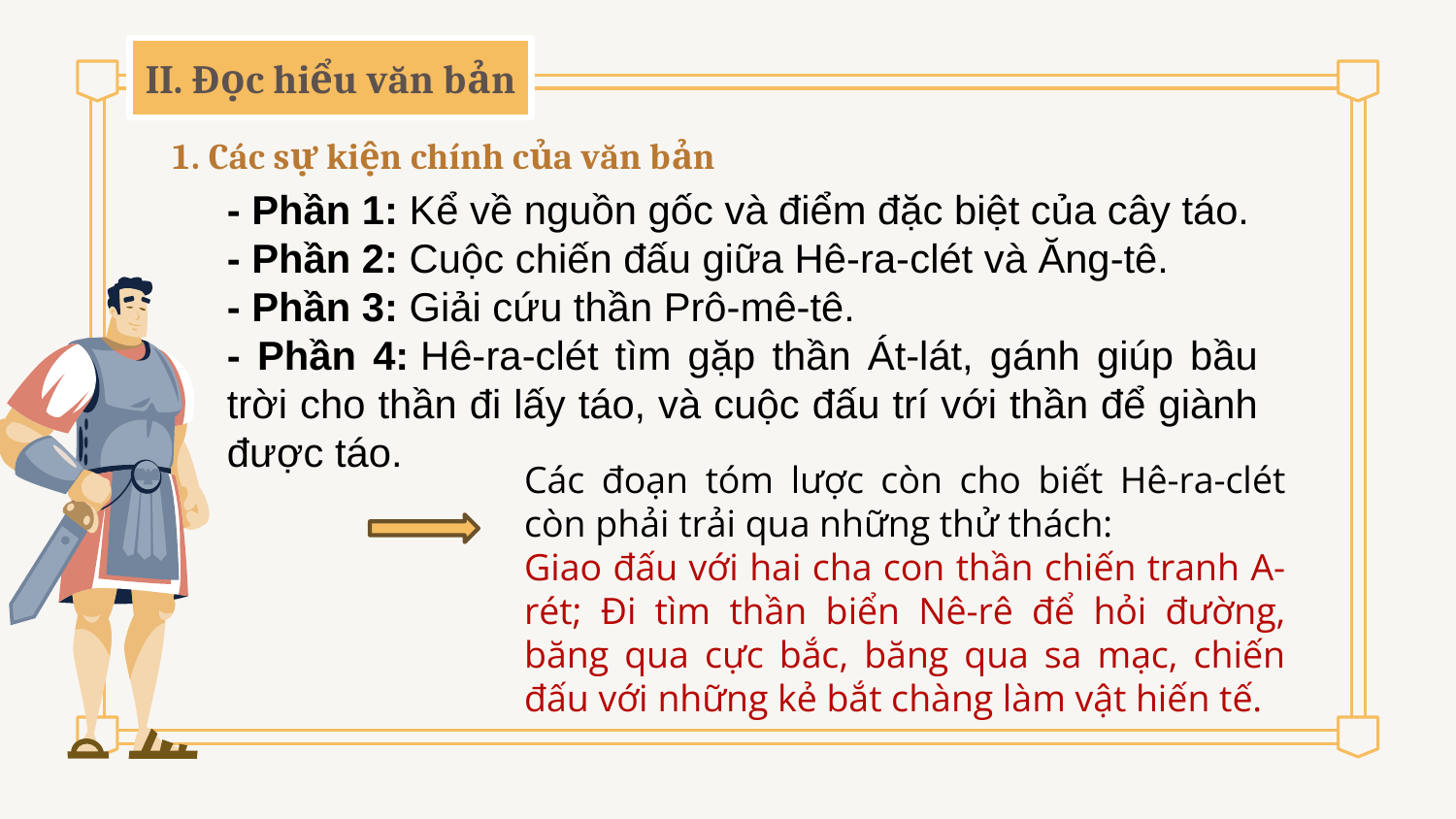

II. Đọc hiểu văn bản
1. Các sự kiện chính của văn bản
- Phần 1: Kể về nguồn gốc và điểm đặc biệt của cây táo.
- Phần 2: Cuộc chiến đấu giữa Hê-ra-clét và Ăng-tê.
- Phần 3: Giải cứu thần Prô-mê-tê.
- Phần 4: Hê-ra-clét tìm gặp thần Át-lát, gánh giúp bầu trời cho thần đi lấy táo, và cuộc đấu trí với thần để giành được táo.

Các đoạn tóm lược còn cho biết Hê-ra-clét còn phải trải qua những thử thách:
Giao đấu với hai cha con thần chiến tranh A-rét; Đi tìm thần biển Nê-rê để hỏi đường, băng qua cực bắc, băng qua sa mạc, chiến đấu với những kẻ bắt chàng làm vật hiến tế.